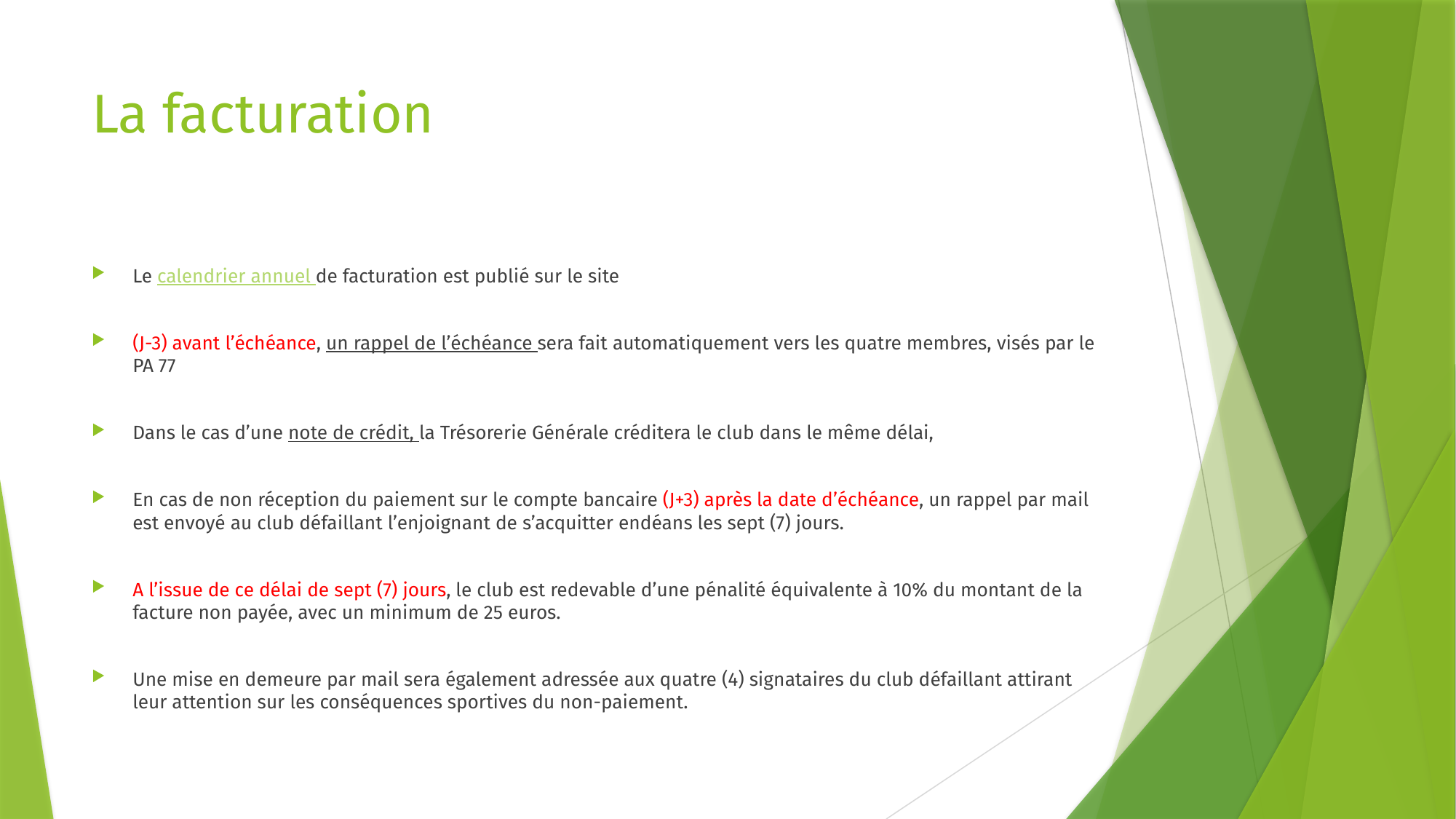

# La facturation
Le calendrier annuel de facturation est publié sur le site

(J-3) avant l’échéance, un rappel de l’échéance sera fait automatiquement vers les quatre membres, visés par le PA 77

Dans le cas d’une note de crédit, la Trésorerie Générale créditera le club dans le même délai,

En cas de non réception du paiement sur le compte bancaire (J+3) après la date d’échéance, un rappel par mail est envoyé au club défaillant l’enjoignant de s’acquitter endéans les sept (7) jours.

A l’issue de ce délai de sept (7) jours, le club est redevable d’une pénalité équivalente à 10% du montant de la facture non payée, avec un minimum de 25 euros.

Une mise en demeure par mail sera également adressée aux quatre (4) signataires du club défaillant attirant leur attention sur les conséquences sportives du non-paiement.